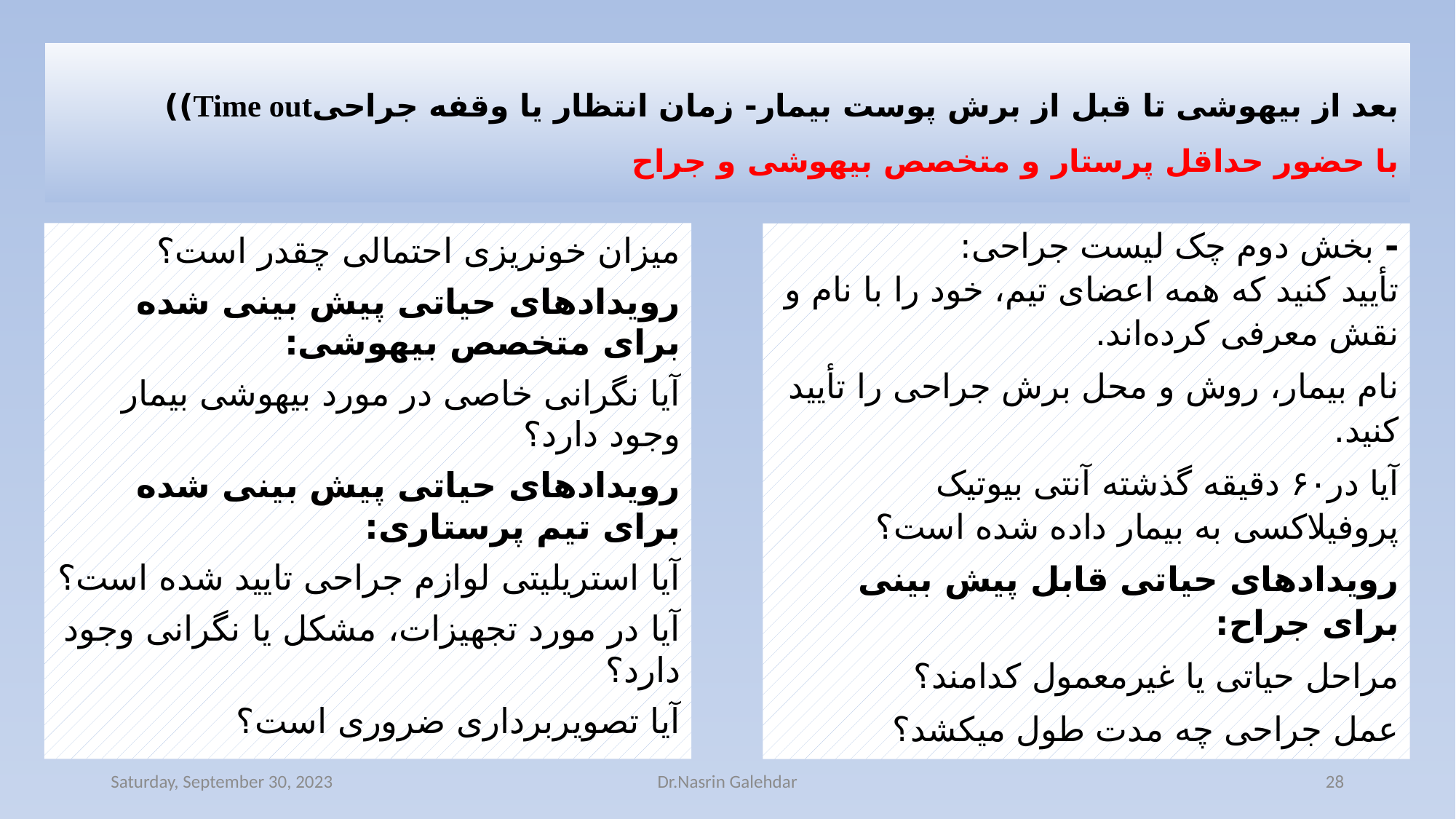

# بعد از بیهوشی تا قبل از برش پوست بیمار- زمان انتظار یا وقفه جراحیTime out)) با حضور حداقل پرستار و متخصص بیهوشی و جراح
میزان خونریزی احتمالی چقدر است؟
رویدادهای حیاتی پیش بینی شده برای متخصص بیهوشی:
آیا نگرانی خاصی در مورد بیهوشی بیمار وجود دارد؟
رویدادهای حیاتی پیش بینی شده برای تیم پرستاری:
آیا استریلیتی لوازم جراحی تایید شده است؟
آیا در مورد تجهیزات، مشکل یا نگرانی وجود دارد؟
آیا تصویربرداری ضروری است؟

- بخش دوم چک لیست جراحی:
تأیید کنید که همه اعضای تیم، خود را با نام و نقش معرفی کرده‌اند.
نام بیمار، روش و محل برش جراحی را تأیید کنید.
آیا در۶۰ دقیقه گذشته آنتی بیوتیک پروفیلاکسی به بیمار داده شده است؟
رویدادهای حیاتی قابل پیش بینی برای جراح:
مراحل حیاتی یا غیرمعمول کدامند؟
عمل جراحی چه مدت طول میکشد؟

Saturday, September 30, 2023
Dr.Nasrin Galehdar
28